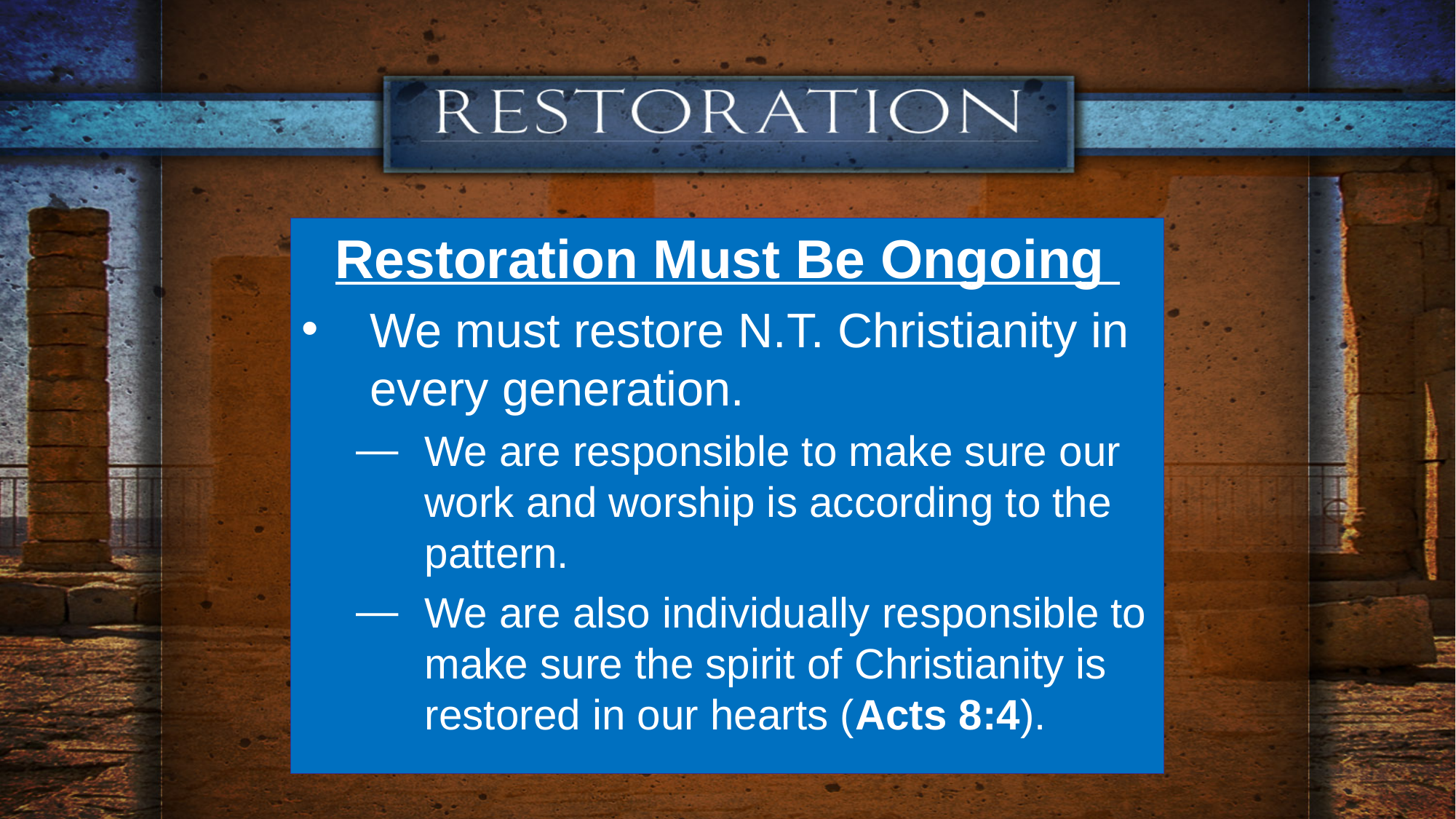

Restoration Must Be Ongoing
We must restore N.T. Christianity in every generation.
We are responsible to make sure our work and worship is according to the pattern.
We are also individually responsible to make sure the spirit of Christianity is restored in our hearts (Acts 8:4).